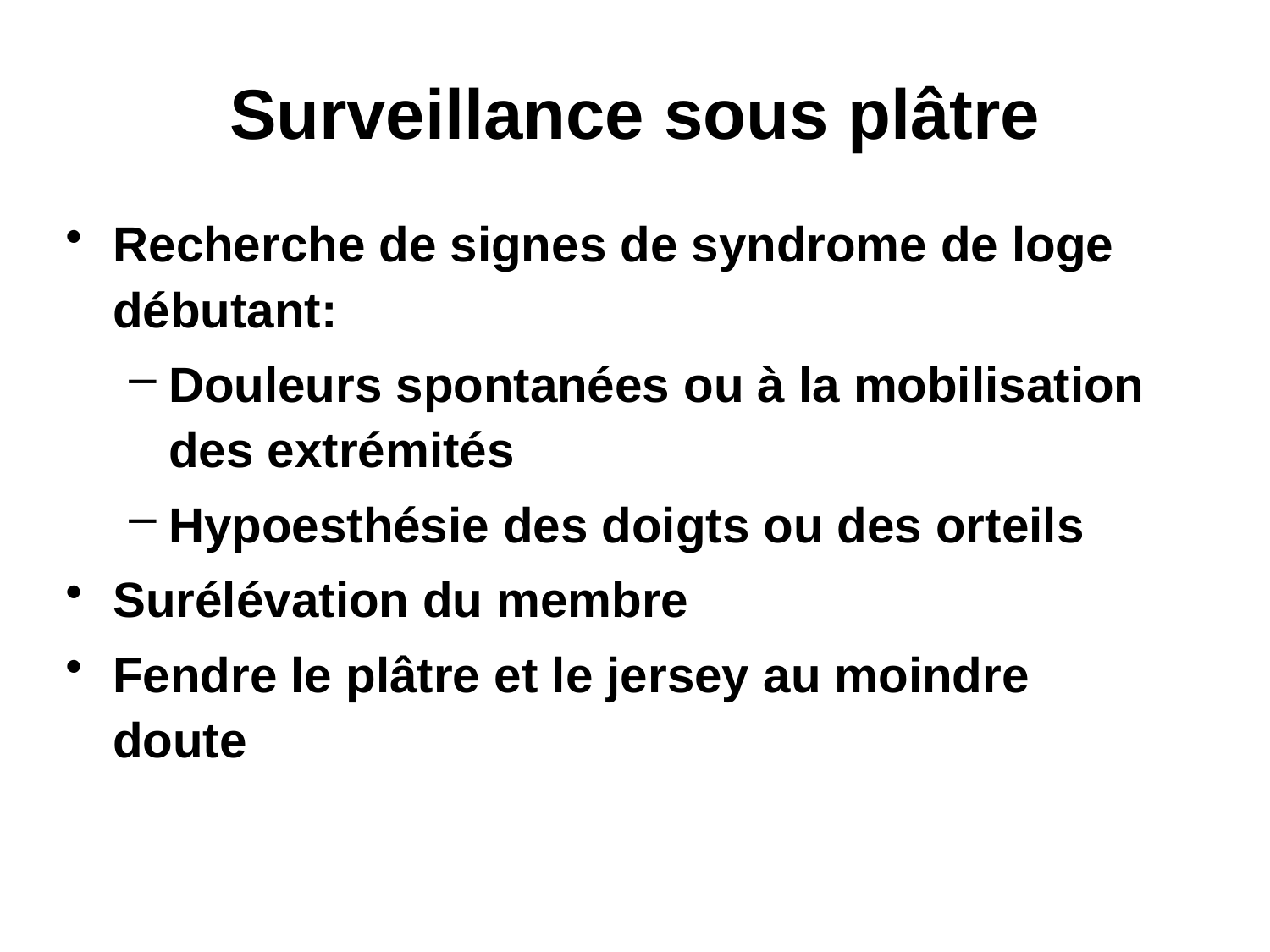

# Surveillance sous plâtre
Recherche de signes de syndrome de loge débutant:
Douleurs spontanées ou à la mobilisation des extrémités
Hypoesthésie des doigts ou des orteils
Surélévation du membre
Fendre le plâtre et le jersey au moindre doute